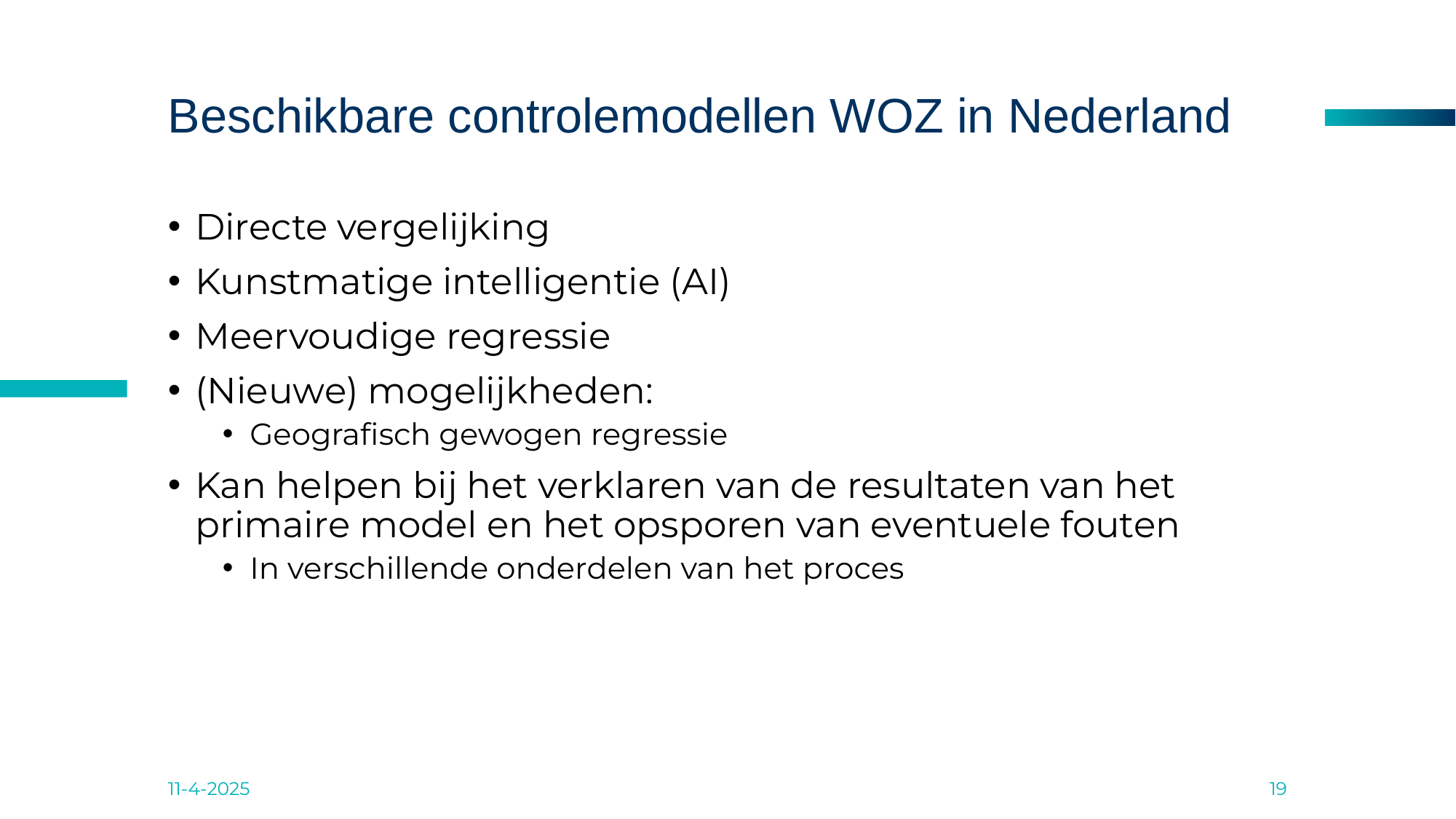

# Beschikbare controlemodellen WOZ in Nederland
Directe vergelijking
Kunstmatige intelligentie (AI)
Meervoudige regressie
(Nieuwe) mogelijkheden:
Geografisch gewogen regressie
Kan helpen bij het verklaren van de resultaten van het primaire model en het opsporen van eventuele fouten
In verschillende onderdelen van het proces
11-4-2025

19